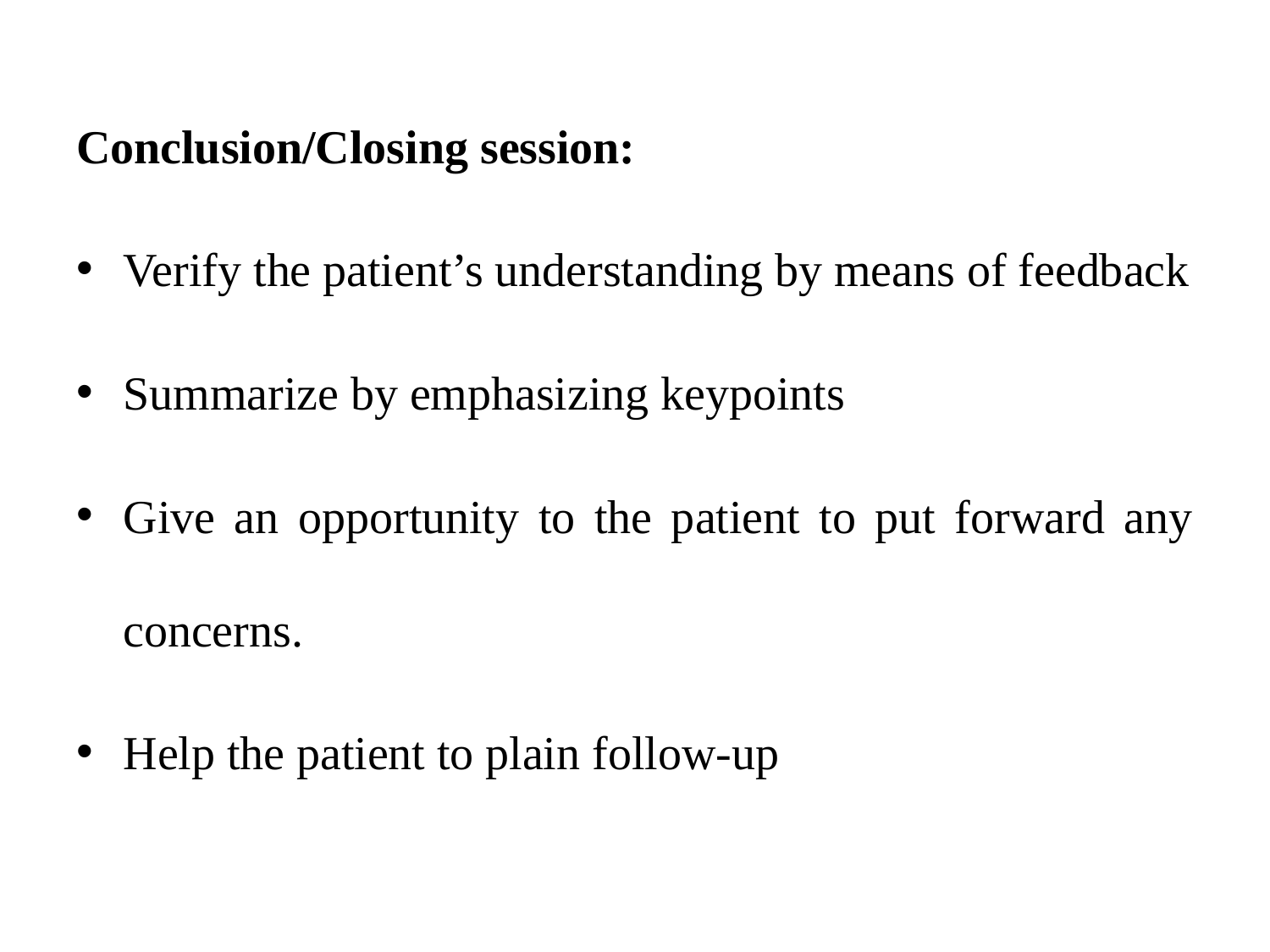

Conclusion/Closing session:
Verify the patient’s understanding by means of feedback
Summarize by emphasizing keypoints
Give an opportunity to the patient to put forward any concerns.
Help the patient to plain follow-up